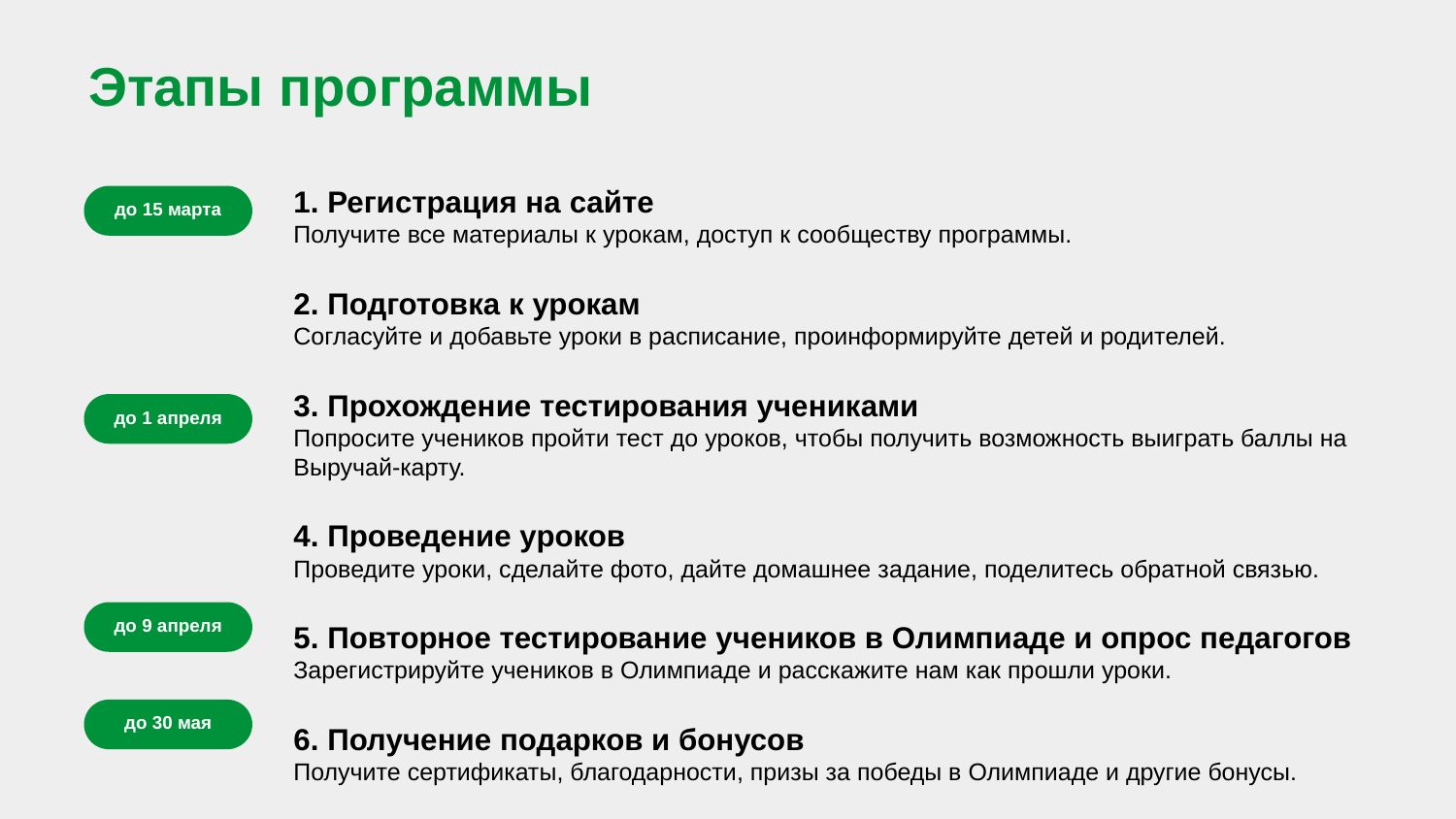

Этапы программы
1. Регистрация на сайте
Получите все материалы к урокам, доступ к сообществу программы.
2. Подготовка к урокам
Согласуйте и добавьте уроки в расписание, проинформируйте детей и родителей.
3. Прохождение тестирования учениками
Попросите учеников пройти тест до уроков, чтобы получить возможность выиграть баллы на Выручай-карту.
4. Проведение уроков
Проведите уроки, сделайте фото, дайте домашнее задание, поделитесь обратной связью.
5. Повторное тестирование учеников в Олимпиаде и опрос педагогов
Зарегистрируйте учеников в Олимпиаде и расскажите нам как прошли уроки.
6. Получение подарков и бонусов
Получите сертификаты, благодарности, призы за победы в Олимпиаде и другие бонусы.
до 15 марта
до 1 апреля
до 9 апреля
до 30 мая